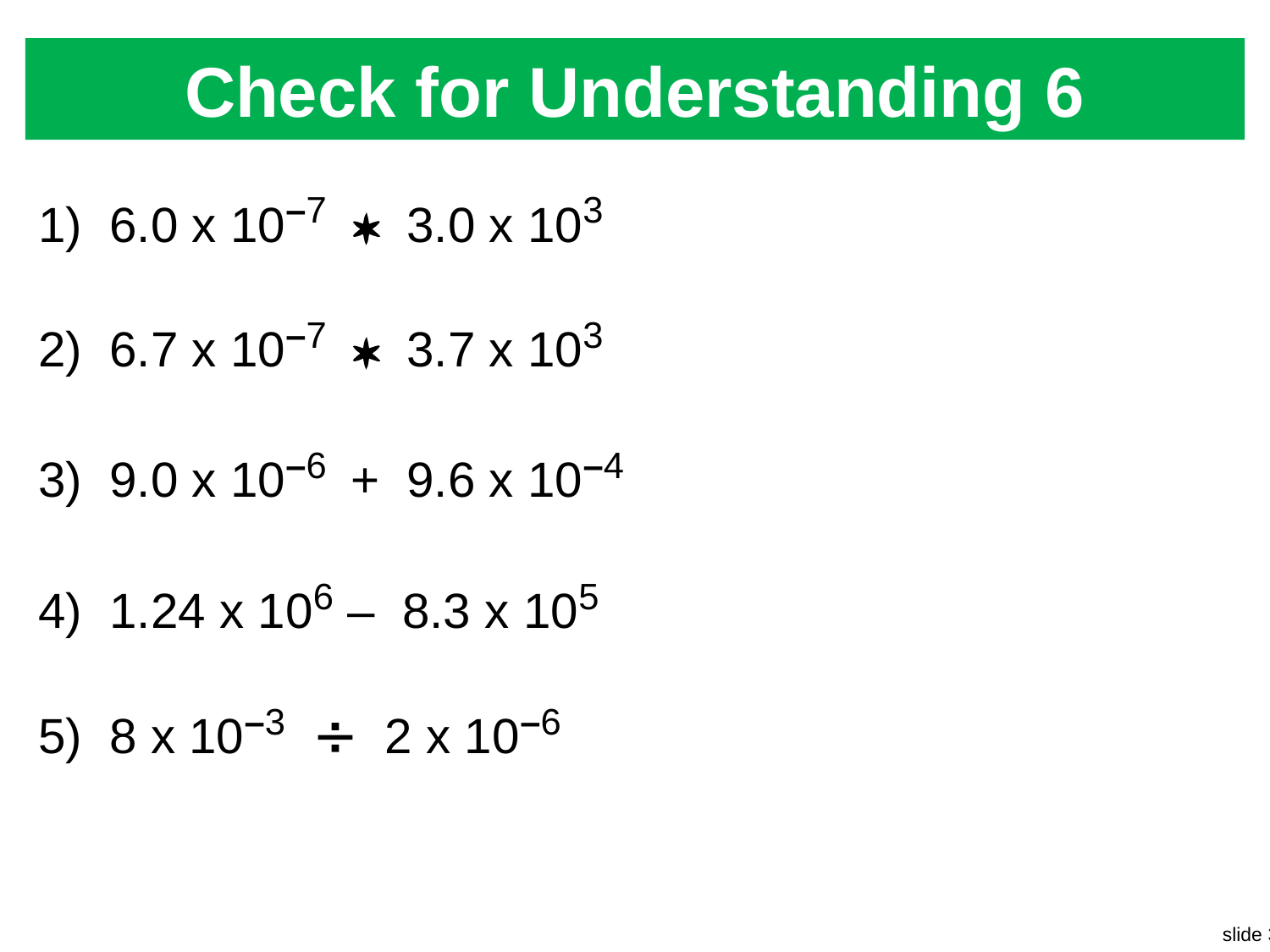

# Check for Understanding 6
1)	6.0 x 10–7  ∗  3.0 x 103

2)	6.7 x 10–7  ∗  3.7 x 103
		3
3)	9.0 x 10–6  +  9.6 x 10–4
 		4
4)	1.24 x 106 –  8.3 x 105

5)	8 x 10–3  ÷  2 x 10–6